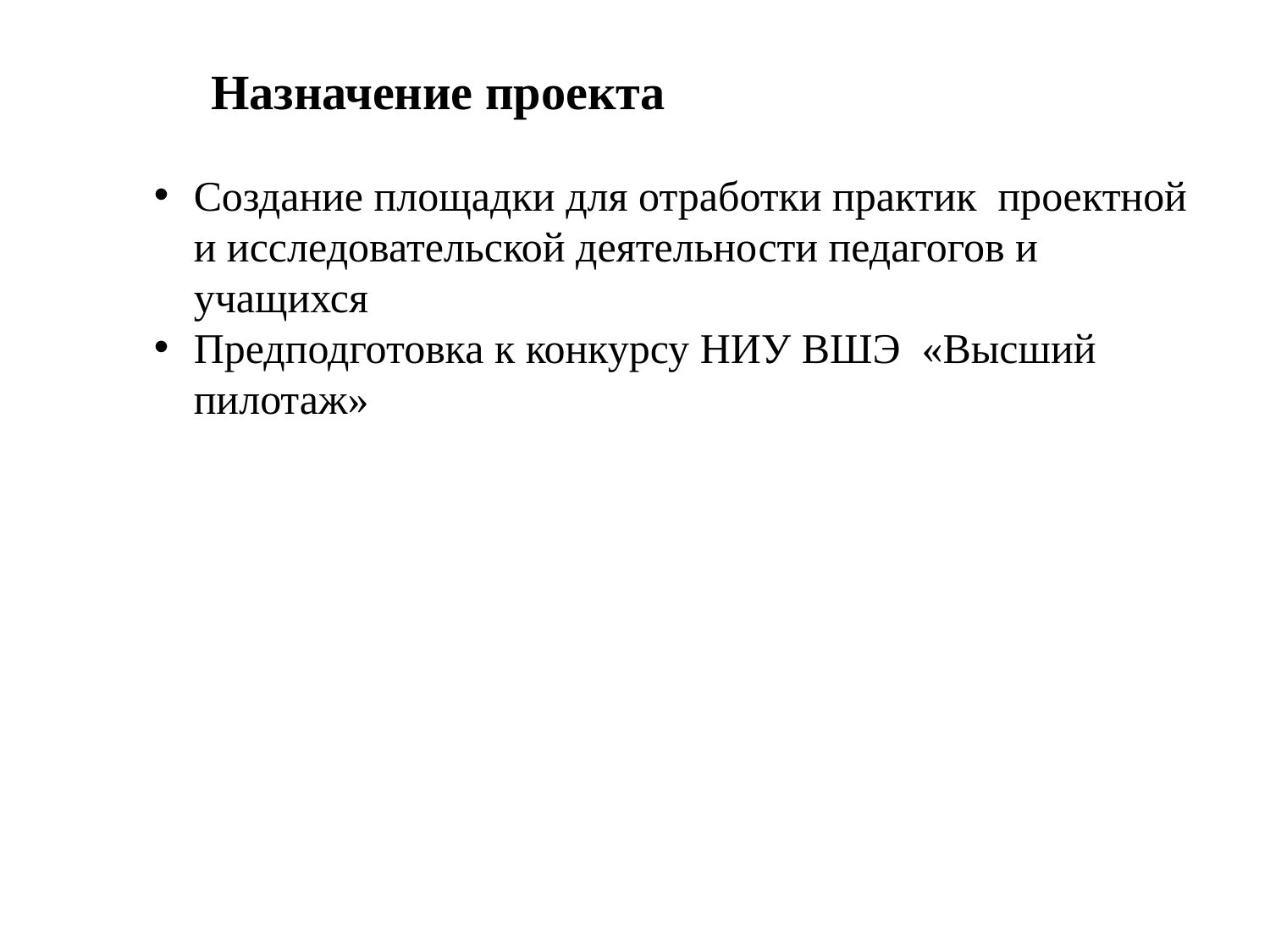

Назначение проекта
Создание площадки для отработки практик  проектной и исследовательской деятельности педагогов и учащихся
Предподготовка к конкурсу НИУ ВШЭ  «Высший пилотаж»
фото
фот
фот
фото
фото
Высшая школа экономики, Москва, 2017